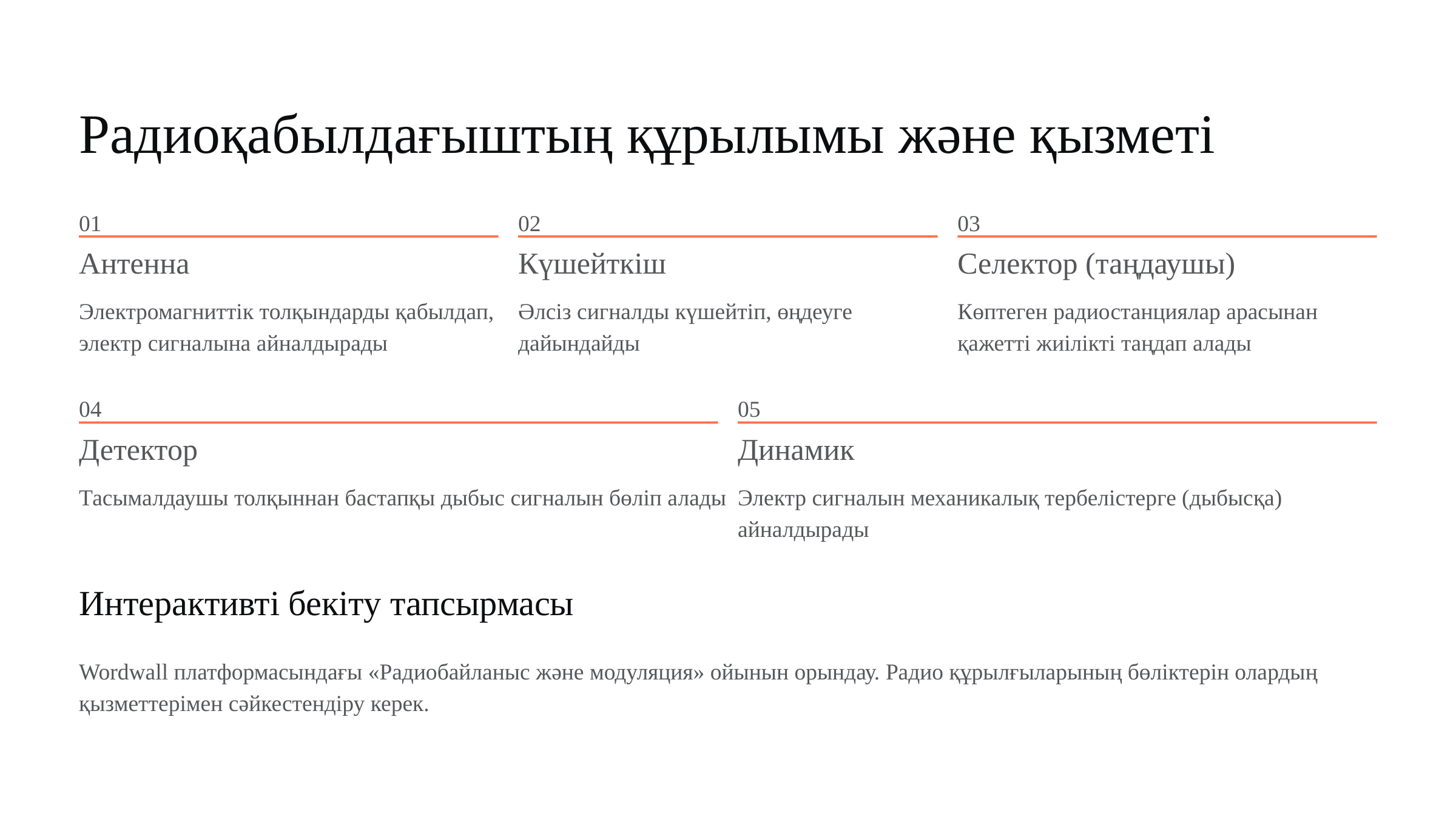

Радиоқабылдағыштың құрылымы және қызметі
01
02
03

Антенна
Күшейткіш
Селектор (таңдаушы)
Электромагниттік толқындарды қабылдап, электр сигналына айналдырады
Әлсіз сигналды күшейтіп, өңдеуге дайындайды
Көптеген радиостанциялар арасынан қажетті жиілікті таңдап алады
04
05

Детектор
Динамик
Тасымалдаушы толқыннан бастапқы дыбыс сигналын бөліп алады
Электр сигналын механикалық тербелістерге (дыбысқа) айналдырады
Интерактивті бекіту тапсырмасы
Wordwall платформасындағы «Радиобайланыс және модуляция» ойынын орындау. Радио құрылғыларының бөліктерін олардың қызметтерімен сәйкестендіру керек.